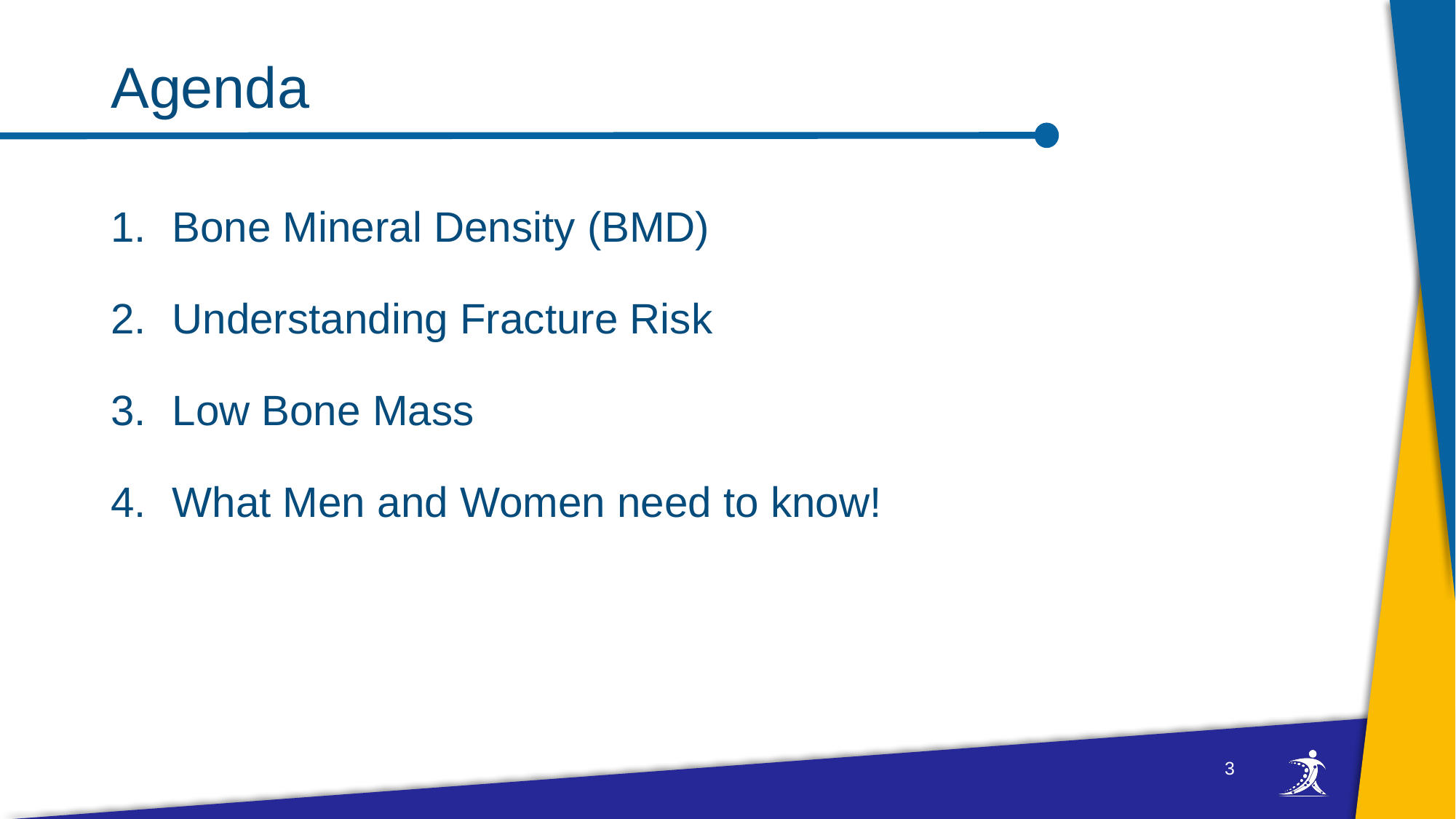

# Agenda
Bone Mineral Density (BMD)

Understanding Fracture Risk

Low Bone Mass

What Men and Women need to know!